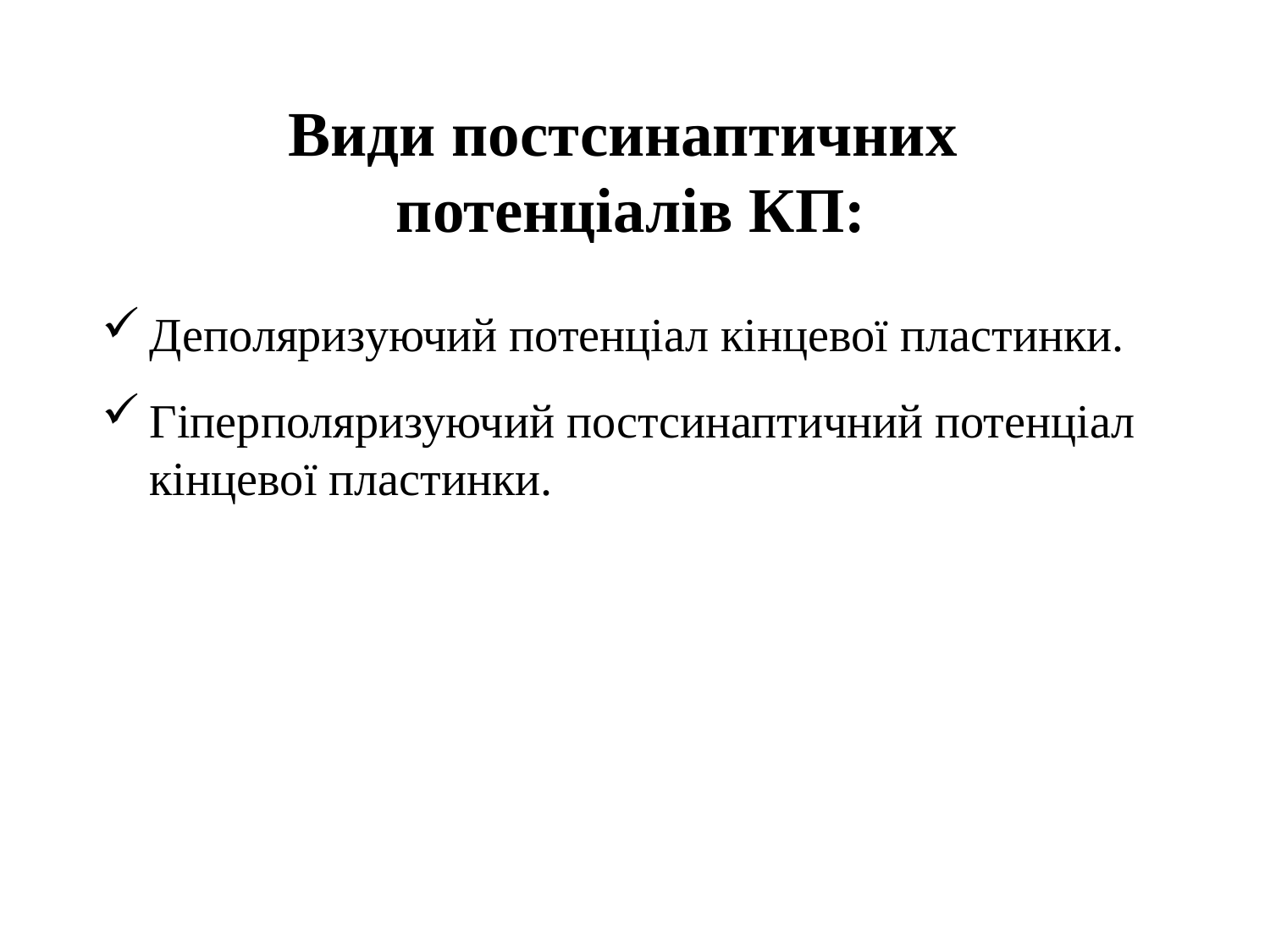

# Види постсинаптичних потенціалів КП:
Деполяризуючий потенціал кінцевої пластинки.

Гіперполяризуючий постсинаптичний потенціал кінцевої пластинки.